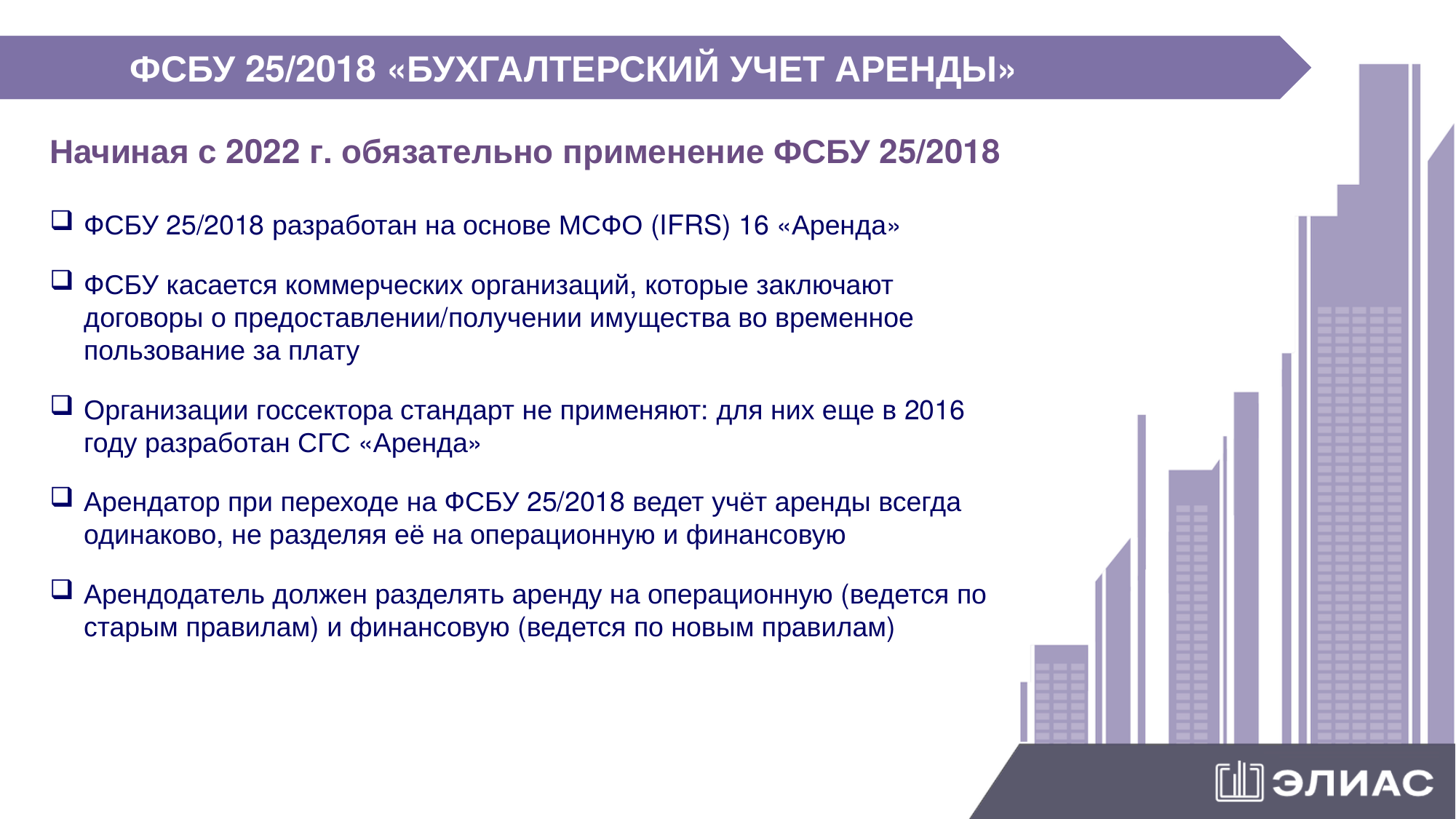

ФСБУ 25/2018 «БУХГАЛТЕРСКИЙ УЧЕТ АРЕНДЫ»
Начиная с 2022 г. обязательно применение ФСБУ 25/2018
ФСБУ 25/2018 разработан на основе МСФО (IFRS) 16 «Аренда»
ФСБУ касается коммерческих организаций, которые заключают договоры о предоставлении/получении имущества во временное пользование за плату
Организации госсектора стандарт не применяют: для них еще в 2016 году разработан СГС «Аренда»
Арендатор при переходе на ФСБУ 25/2018 ведет учёт аренды всегда одинаково, не разделяя её на операционную и финансовую
Арендодатель должен разделять аренду на операционную (ведется по старым правилам) и финансовую (ведется по новым правилам)